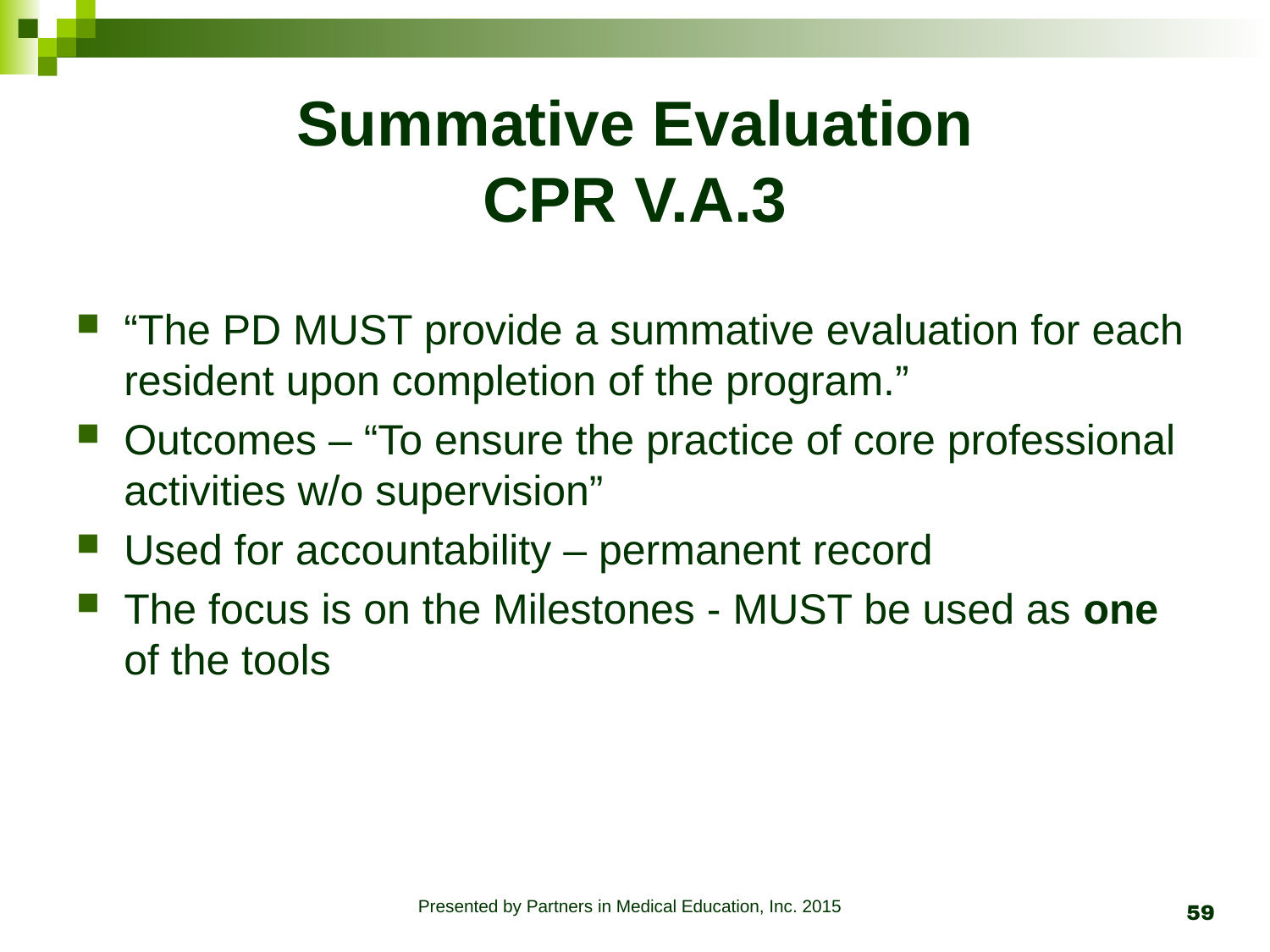

# Summative Evaluation CPR V.A.3
“The PD MUST provide a summative evaluation for each resident upon completion of the program.”
Outcomes – “To ensure the practice of core professional activities w/o supervision”
Used for accountability – permanent record
The focus is on the Milestones - MUST be used as one of the tools
59
Presented by Partners in Medical Education, Inc. 2015